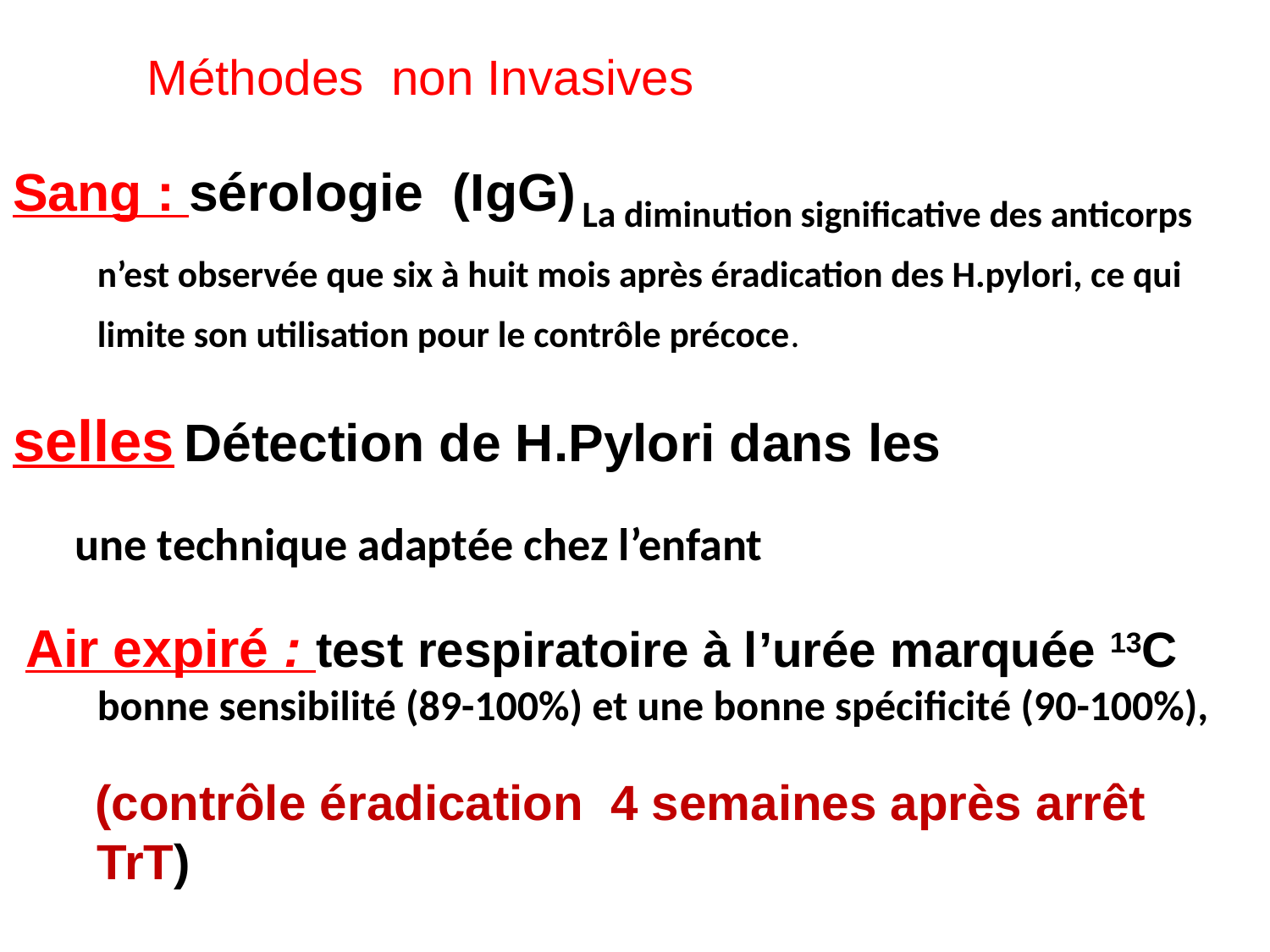

Sang : sérologie  (IgG) La diminution significative des anticorps n’est observée que six à huit mois après éradication des H.pylori, ce qui limite son utilisation pour le contrôle précoce.
selles Détection de H.Pylori dans les
      une technique adaptée chez l’enfant
 Air expiré : test respiratoire à l’urée marquée 13C bonne sensibilité (89-100%) et une bonne spécificité (90-100%),
      (contrôle éradication  4 semaines après arrêt TrT)
Méthodes  non Invasives